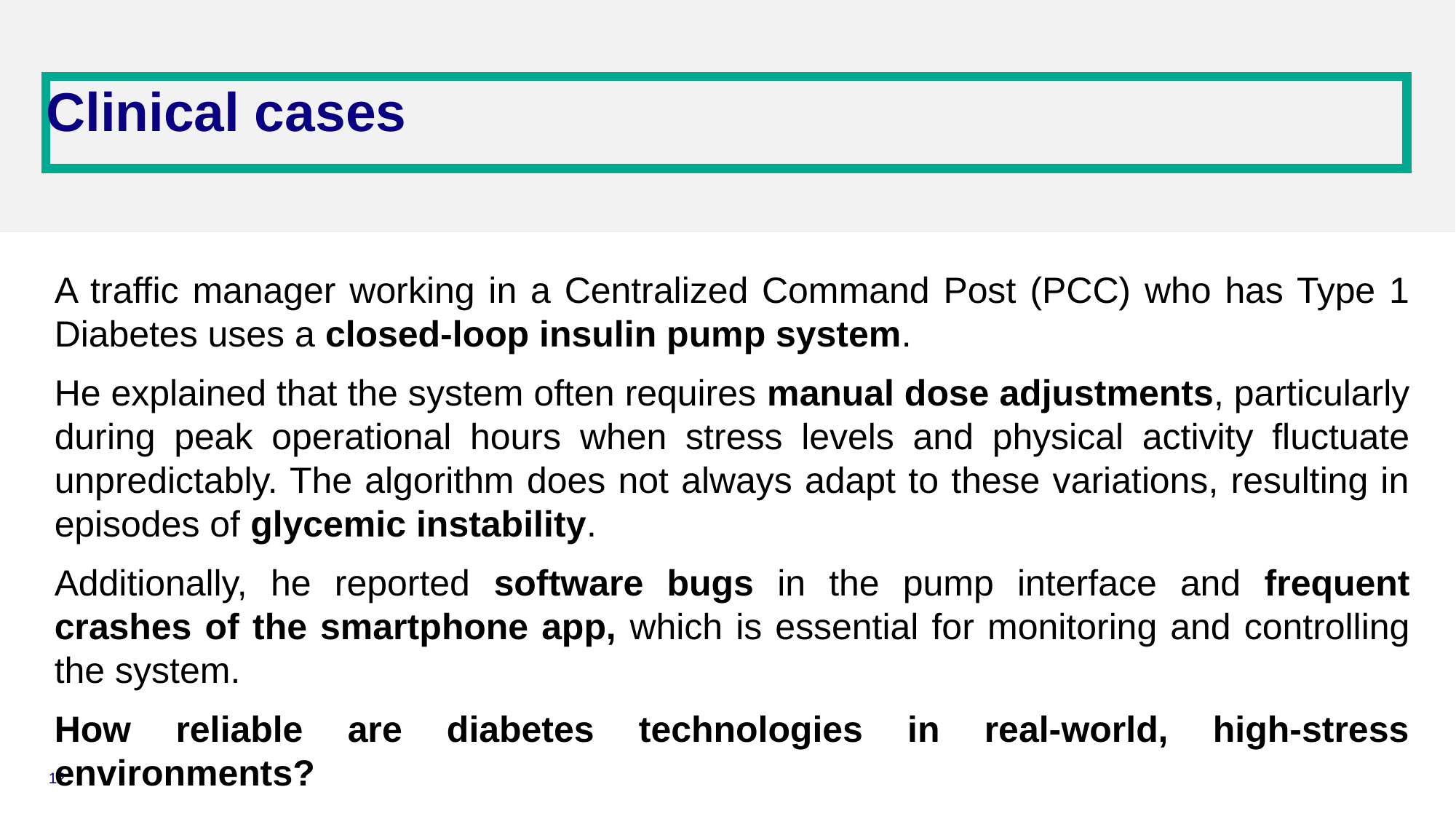

Clinical cases

A traffic manager working in a Centralized Command Post (PCC) who has Type 1 Diabetes uses a closed-loop insulin pump system.
He explained that the system often requires manual dose adjustments, particularly during peak operational hours when stress levels and physical activity fluctuate unpredictably. The algorithm does not always adapt to these variations, resulting in episodes of glycemic instability.
Additionally, he reported software bugs in the pump interface and frequent crashes of the smartphone app, which is essential for monitoring and controlling the system.
How reliable are diabetes technologies in real-world, high-stress environments?
12
Date
Personnaliser le bas de page avec le menu "Insertion / En-tête et pied de page"